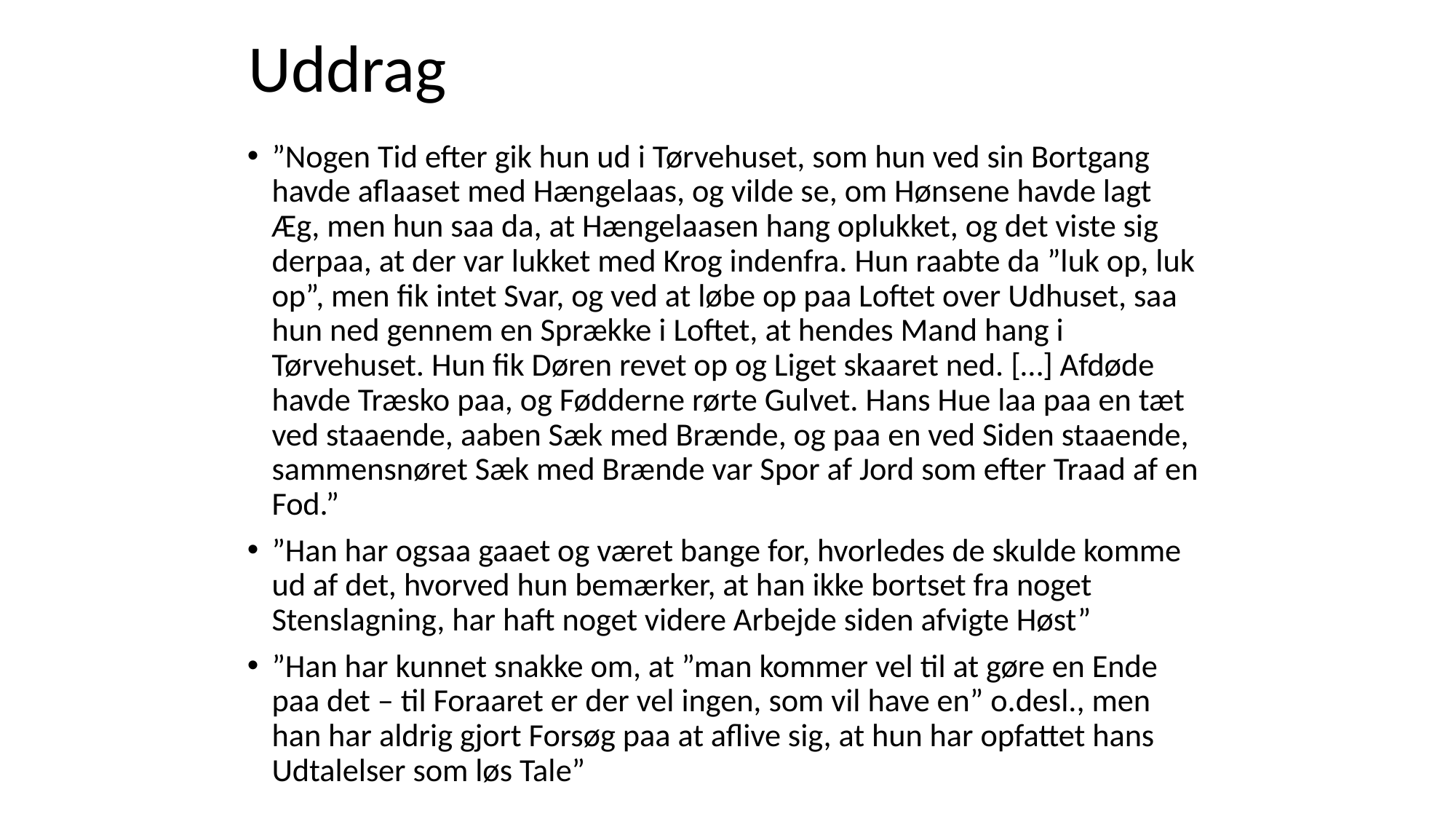

# Uddrag
”Nogen Tid efter gik hun ud i Tørvehuset, som hun ved sin Bortgang havde aflaaset med Hængelaas, og vilde se, om Hønsene havde lagt Æg, men hun saa da, at Hængelaasen hang oplukket, og det viste sig derpaa, at der var lukket med Krog indenfra. Hun raabte da ”luk op, luk op”, men fik intet Svar, og ved at løbe op paa Loftet over Udhuset, saa hun ned gennem en Sprække i Loftet, at hendes Mand hang i Tørvehuset. Hun fik Døren revet op og Liget skaaret ned. […] Afdøde havde Træsko paa, og Fødderne rørte Gulvet. Hans Hue laa paa en tæt ved staaende, aaben Sæk med Brænde, og paa en ved Siden staaende, sammensnøret Sæk med Brænde var Spor af Jord som efter Traad af en Fod.”
”Han har ogsaa gaaet og været bange for, hvorledes de skulde komme ud af det, hvorved hun bemærker, at han ikke bortset fra noget Stenslagning, har haft noget videre Arbejde siden afvigte Høst”
”Han har kunnet snakke om, at ”man kommer vel til at gøre en Ende paa det – til Foraaret er der vel ingen, som vil have en” o.desl., men han har aldrig gjort Forsøg paa at aflive sig, at hun har opfattet hans Udtalelser som løs Tale”